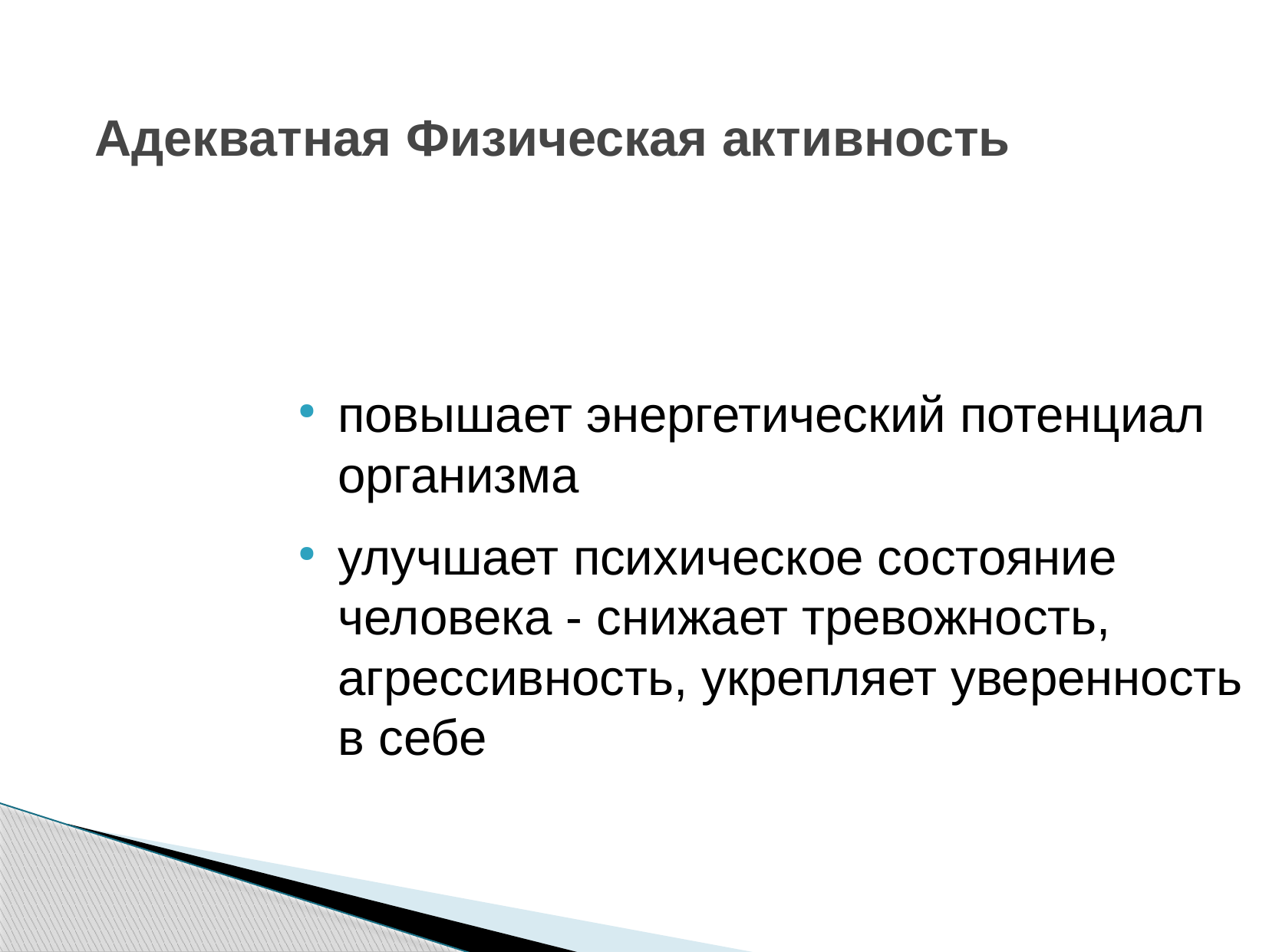

Адекватная Физическая активность
повышает энергетический потенциал организма
улучшает психическое состояние человека - снижает тревожность, агрессивность, укрепляет уверенность в себе